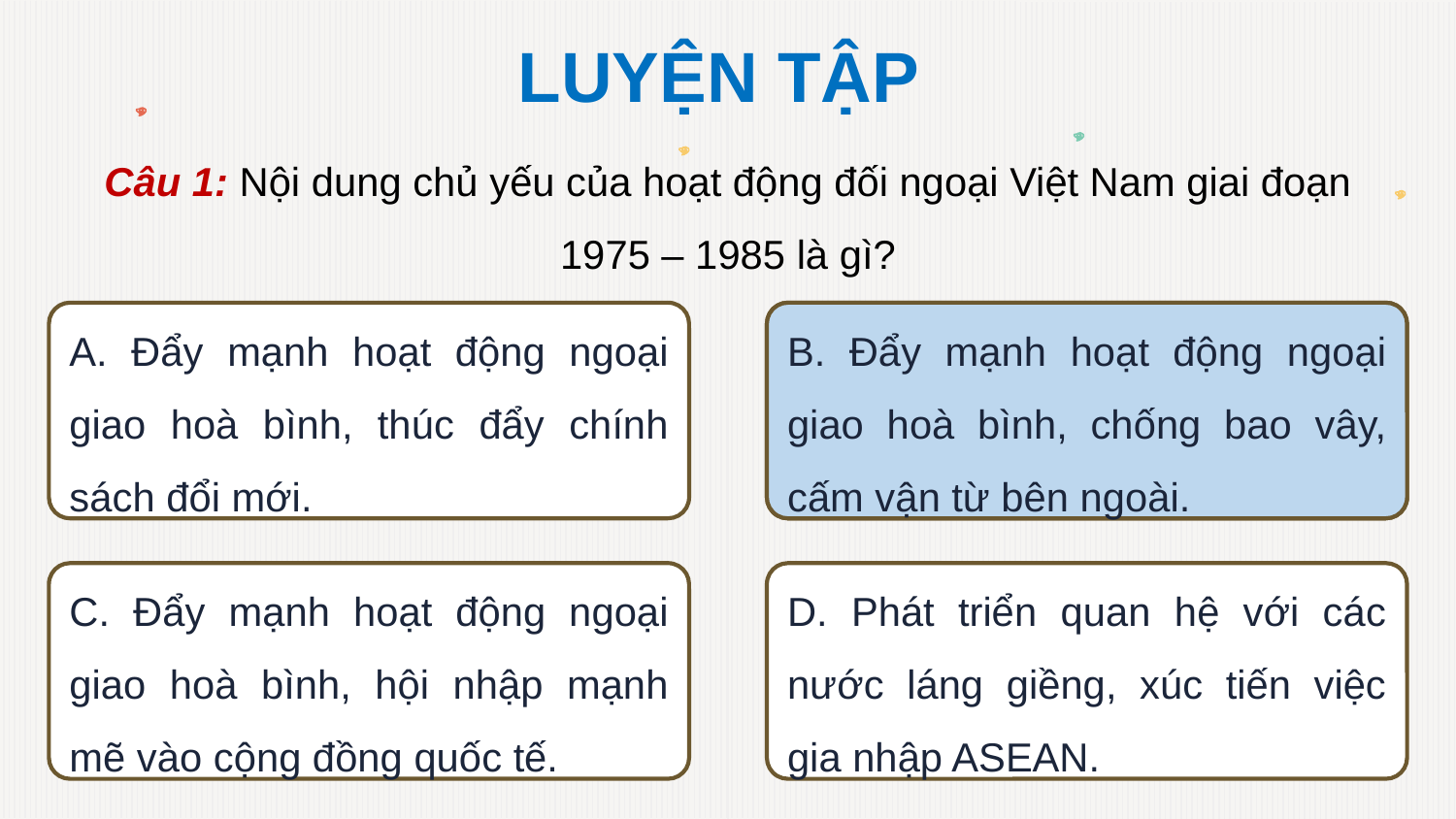

LUYỆN TẬP

Câu 1: Nội dung chủ yếu của hoạt động đối ngoại Việt Nam giai đoạn 1975 – 1985 là gì?

A. Đẩy mạnh hoạt động ngoại giao hoà bình, thúc đẩy chính sách đổi mới.
B. Đẩy mạnh hoạt động ngoại giao hoà bình, chống bao vây, cấm vận từ bên ngoài.
B. Đẩy mạnh hoạt động ngoại giao hoà bình, chống bao vây, cấm vận từ bên ngoài.

C. Đẩy mạnh hoạt động ngoại giao hoà bình, hội nhập mạnh mẽ vào cộng đồng quốc tế.
D. Phát triển quan hệ với các nước láng giềng, xúc tiến việc gia nhập ASEAN.